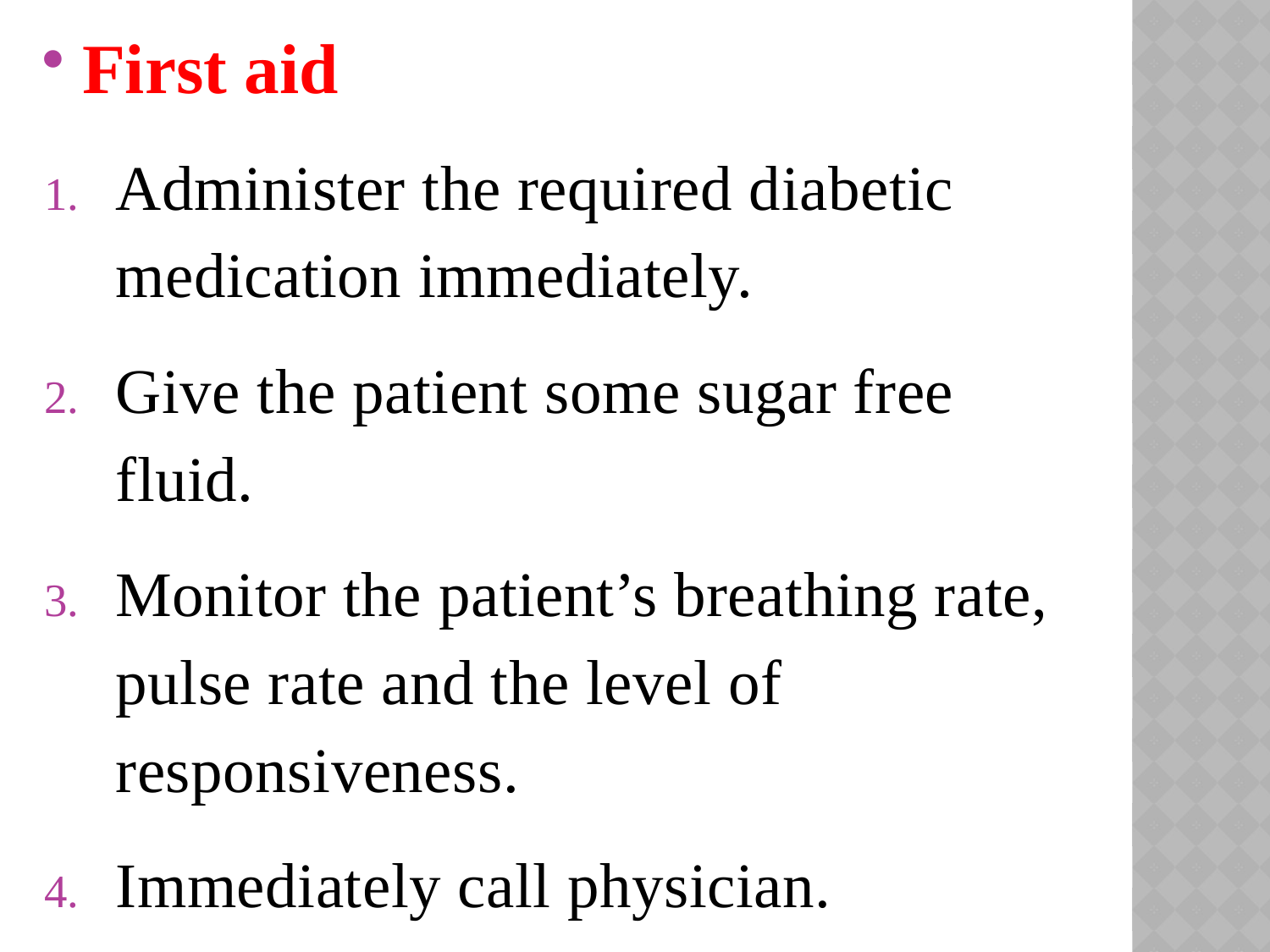

First aid
Administer the required diabetic medication immediately.
Give the patient some sugar free fluid.
Monitor the patient’s breathing rate, pulse rate and the level of responsiveness.
Immediately call physician.